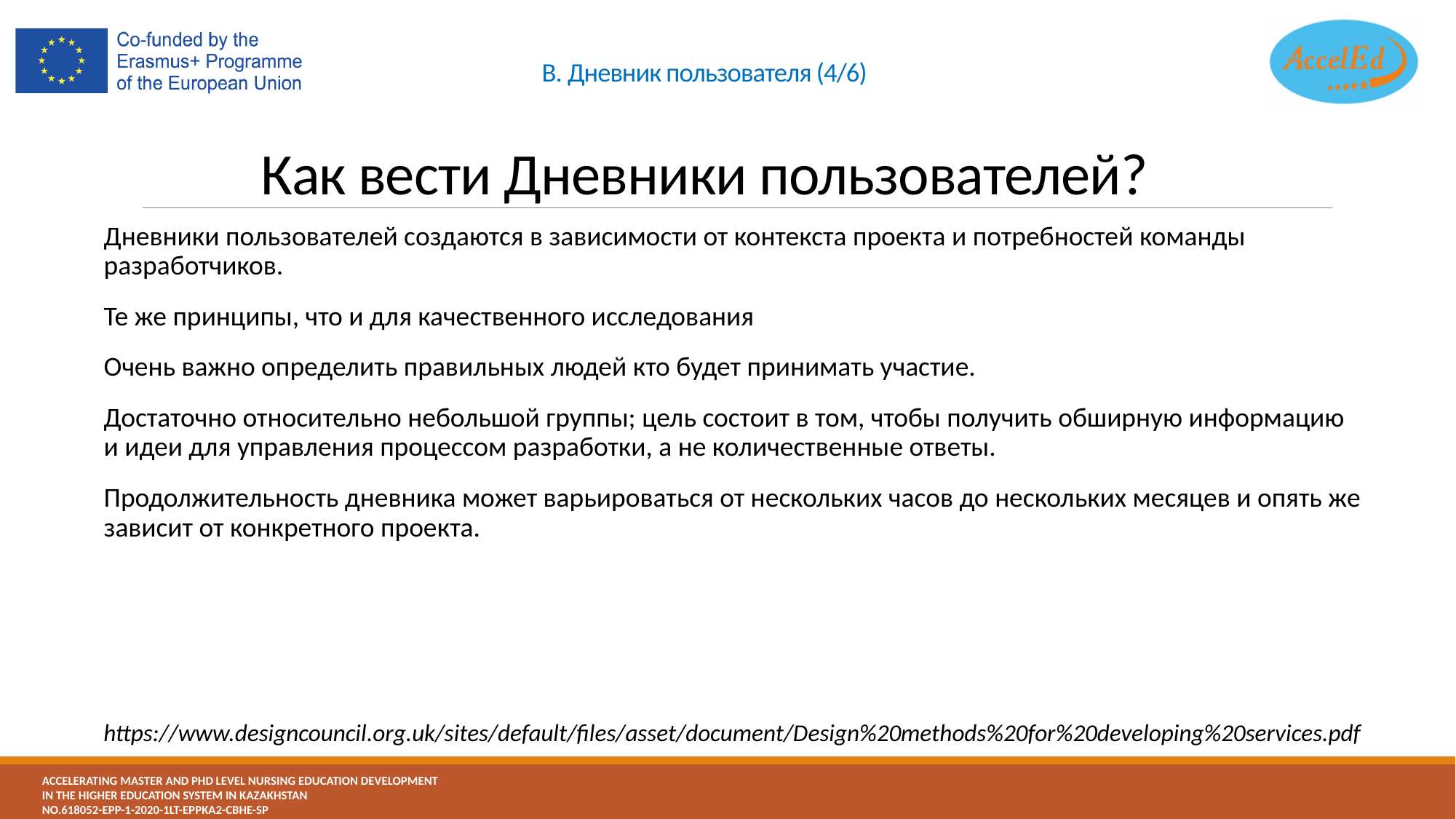

# B. Дневник пользователя (4/6) Как вести Дневники пользователей?
Дневники пользователей создаются в зависимости от контекста проекта и потребностей команды разработчиков.
Те же принципы, что и для качественного исследования
Очень важно определить правильных людей кто будет принимать участие.
Достаточно относительно небольшой группы; цель состоит в том, чтобы получить обширную информацию и идеи для управления процессом разработки, а не количественные ответы.
Продолжительность дневника может варьироваться от нескольких часов до нескольких месяцев и опять же зависит от конкретного проекта.
https://www.designcouncil.org.uk/sites/default/files/asset/document/Design%20methods%20for%20developing%20services.pdf